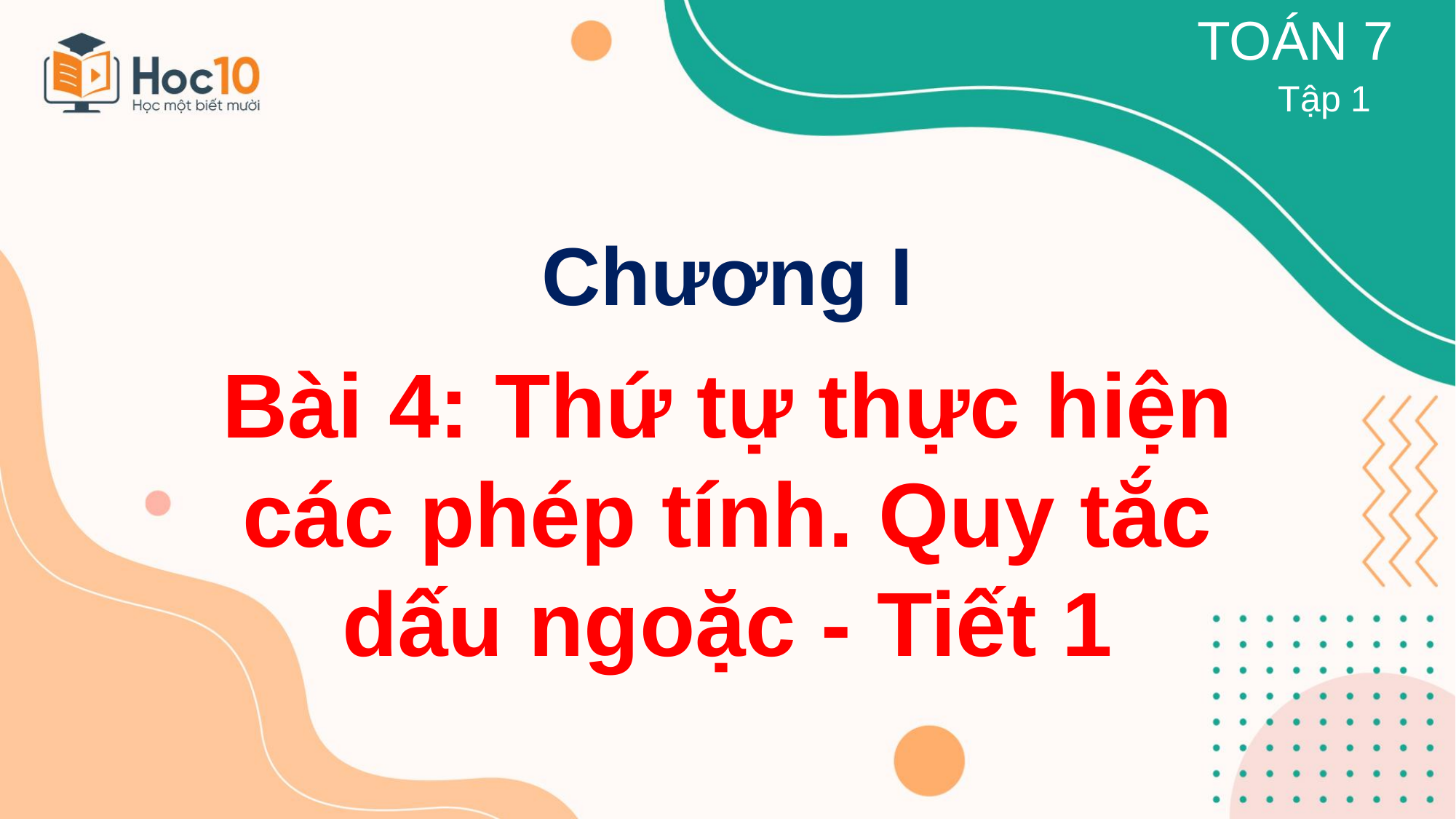

TOÁN 7
Tập 1
Chương I
Bài 4: Thứ tự thực hiện các phép tính. Quy tắc dấu ngoặc - Tiết 1